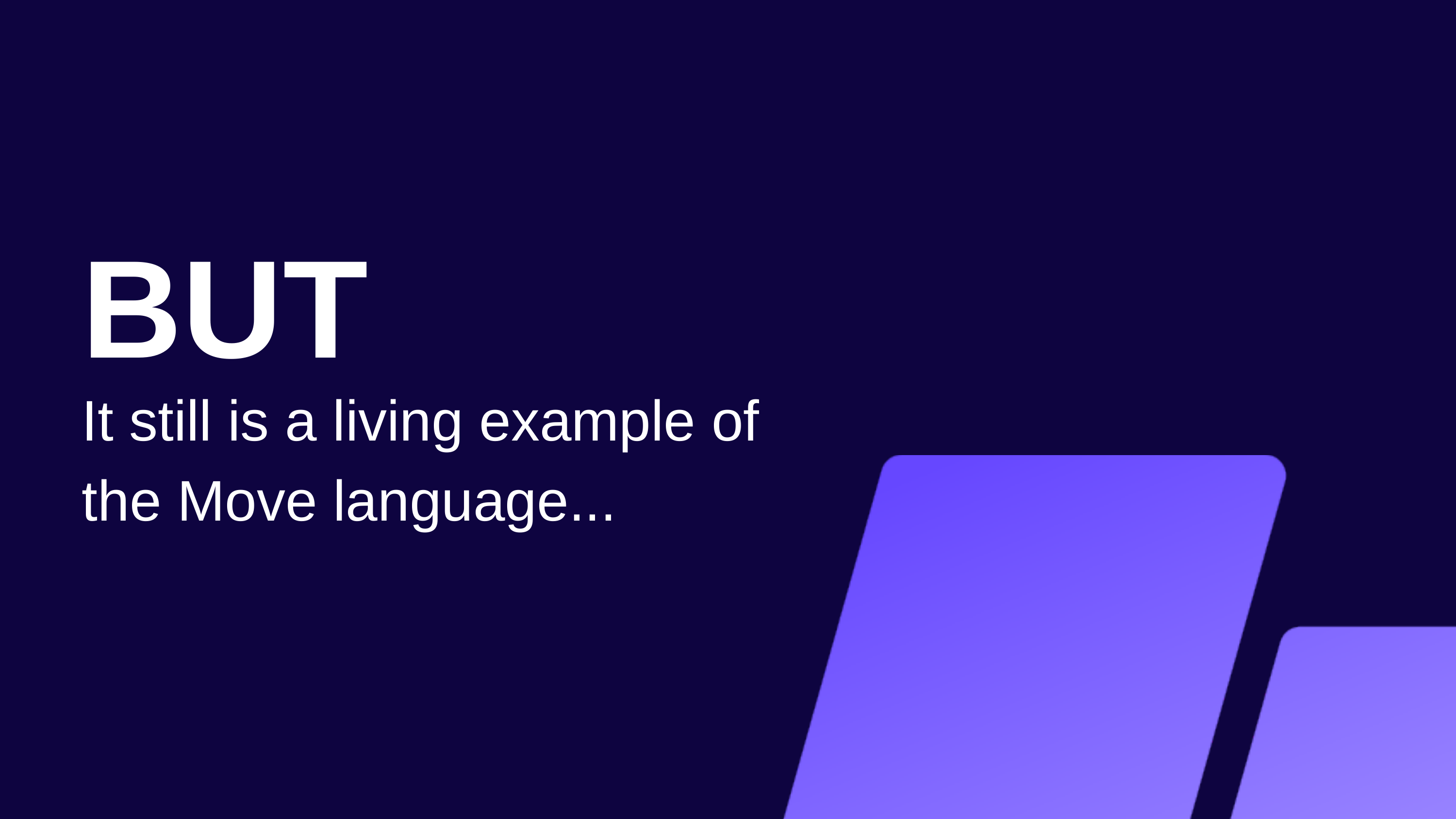

BUT
It still is a living example of the Move language...